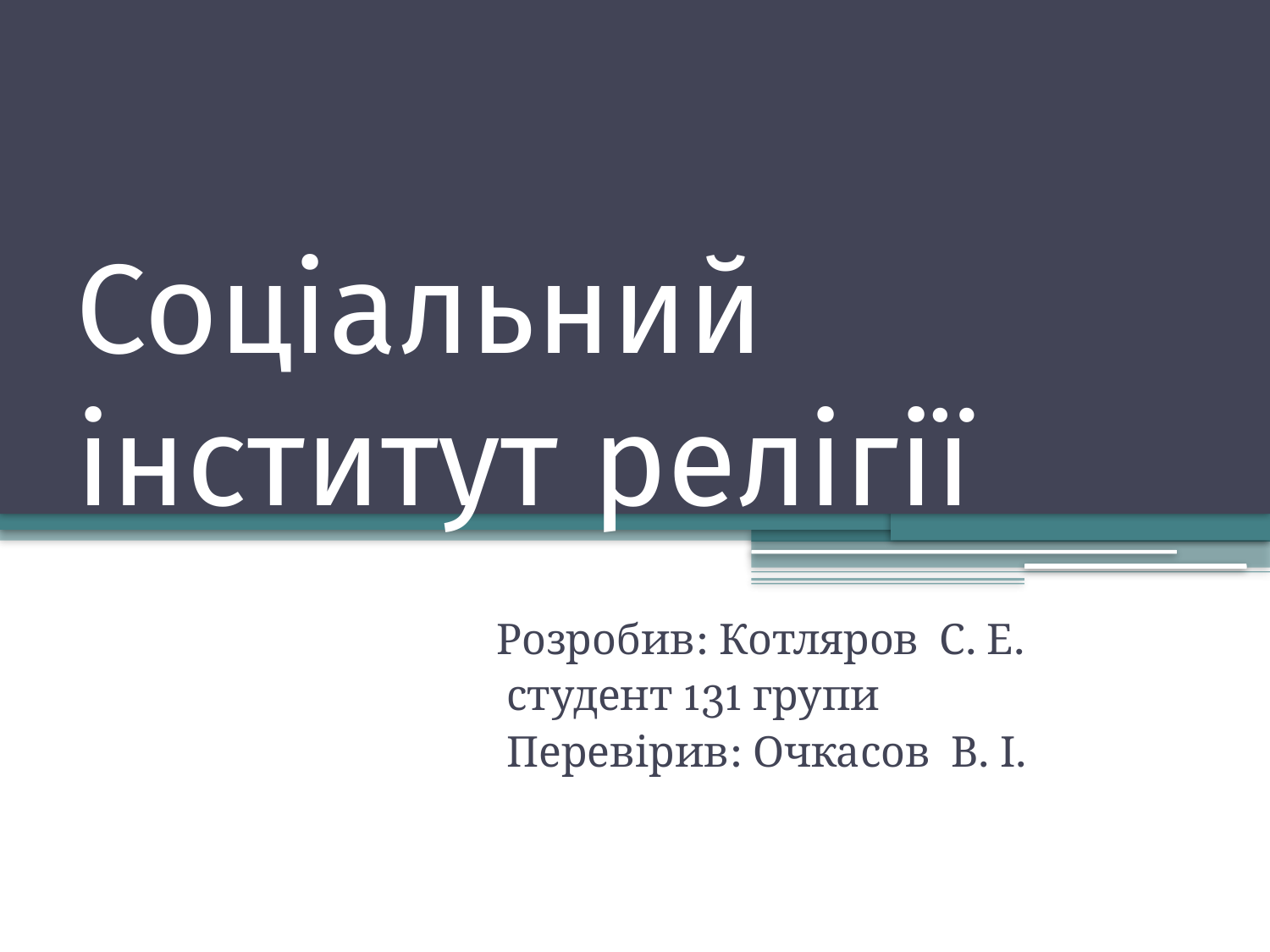

# Соціальний інститут релігії
Розробив: Котляров  С. Е.
 студент 131 групи
 Перевірив: Очкасов  В. І.